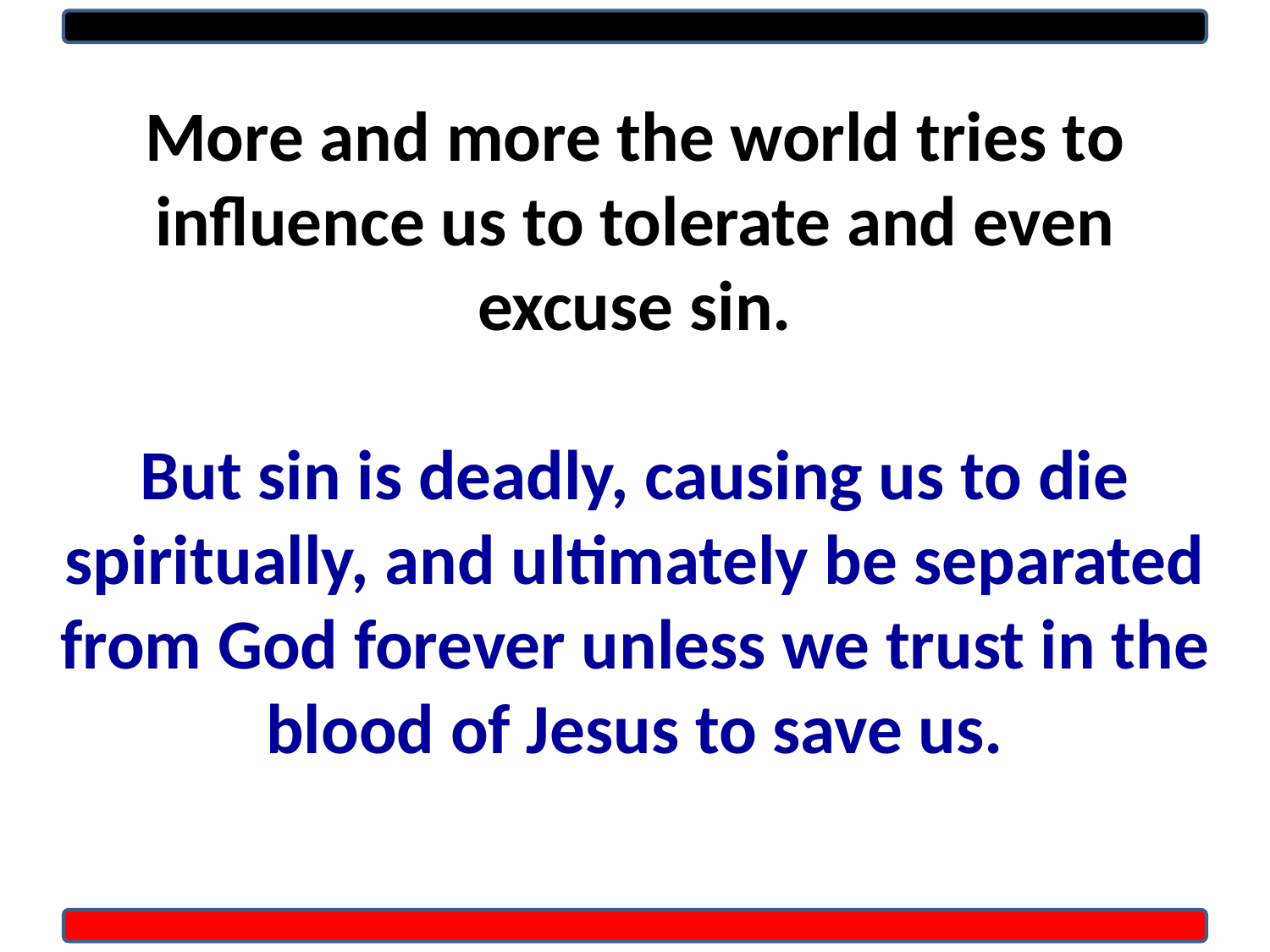

More and more the world tries to influence us to tolerate and even excuse sin.

But sin is deadly, causing us to die spiritually, and ultimately be separated from God forever unless we trust in the blood of Jesus to save us.